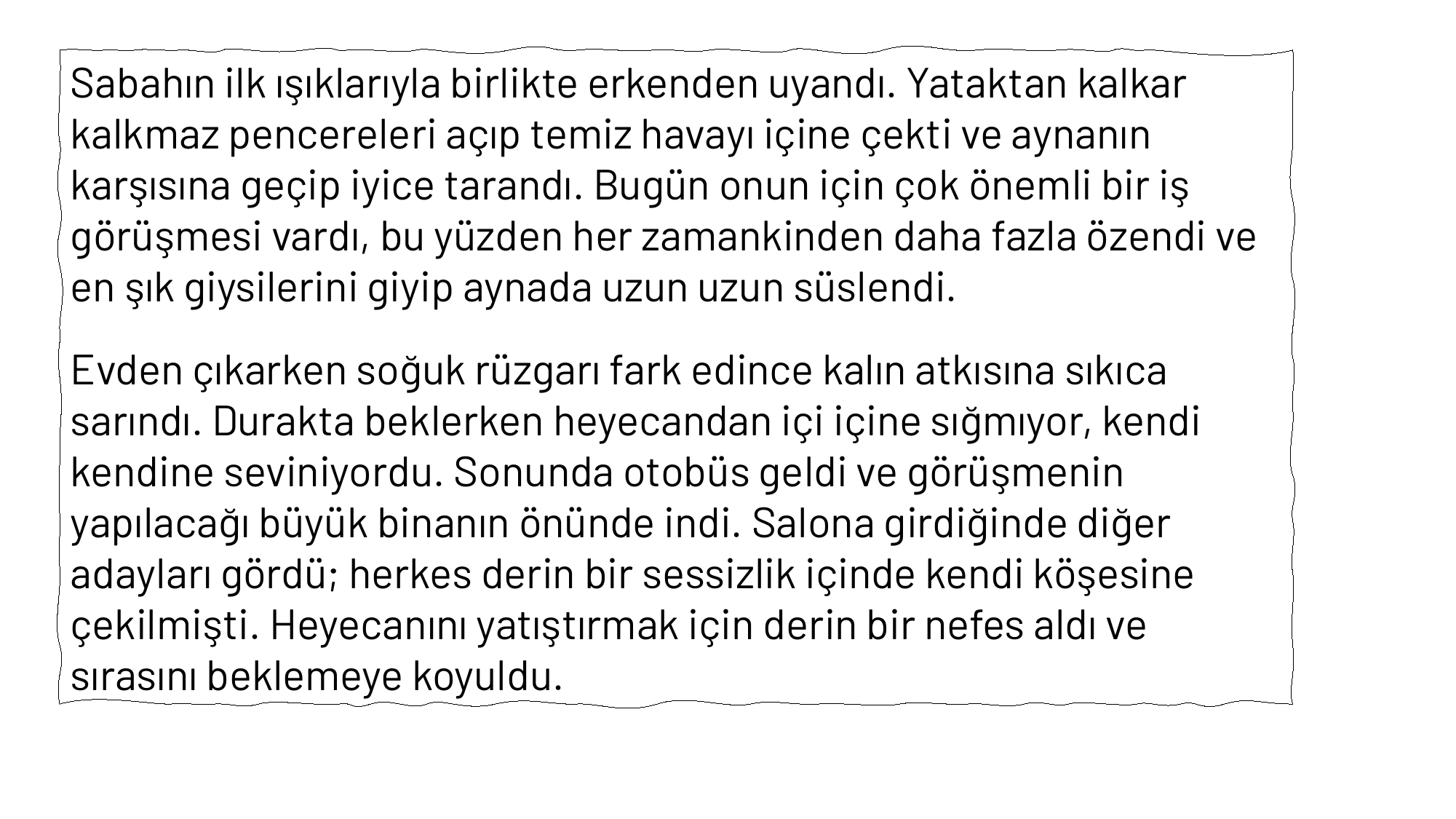

Sabahın ilk ışıklarıyla birlikte erkenden uyandı. Yataktan kalkar kalkmaz pencereleri açıp temiz havayı içine çekti ve aynanın karşısına geçip iyice tarandı. Bugün onun için çok önemli bir iş görüşmesi vardı, bu yüzden her zamankinden daha fazla özendi ve en şık giysilerini giyip aynada uzun uzun süslendi.
Evden çıkarken soğuk rüzgarı fark edince kalın atkısına sıkıca sarındı. Durakta beklerken heyecandan içi içine sığmıyor, kendi kendine seviniyordu. Sonunda otobüs geldi ve görüşmenin yapılacağı büyük binanın önünde indi. Salona girdiğinde diğer adayları gördü; herkes derin bir sessizlik içinde kendi köşesine çekilmişti. Heyecanını yatıştırmak için derin bir nefes aldı ve sırasını beklemeye koyuldu.